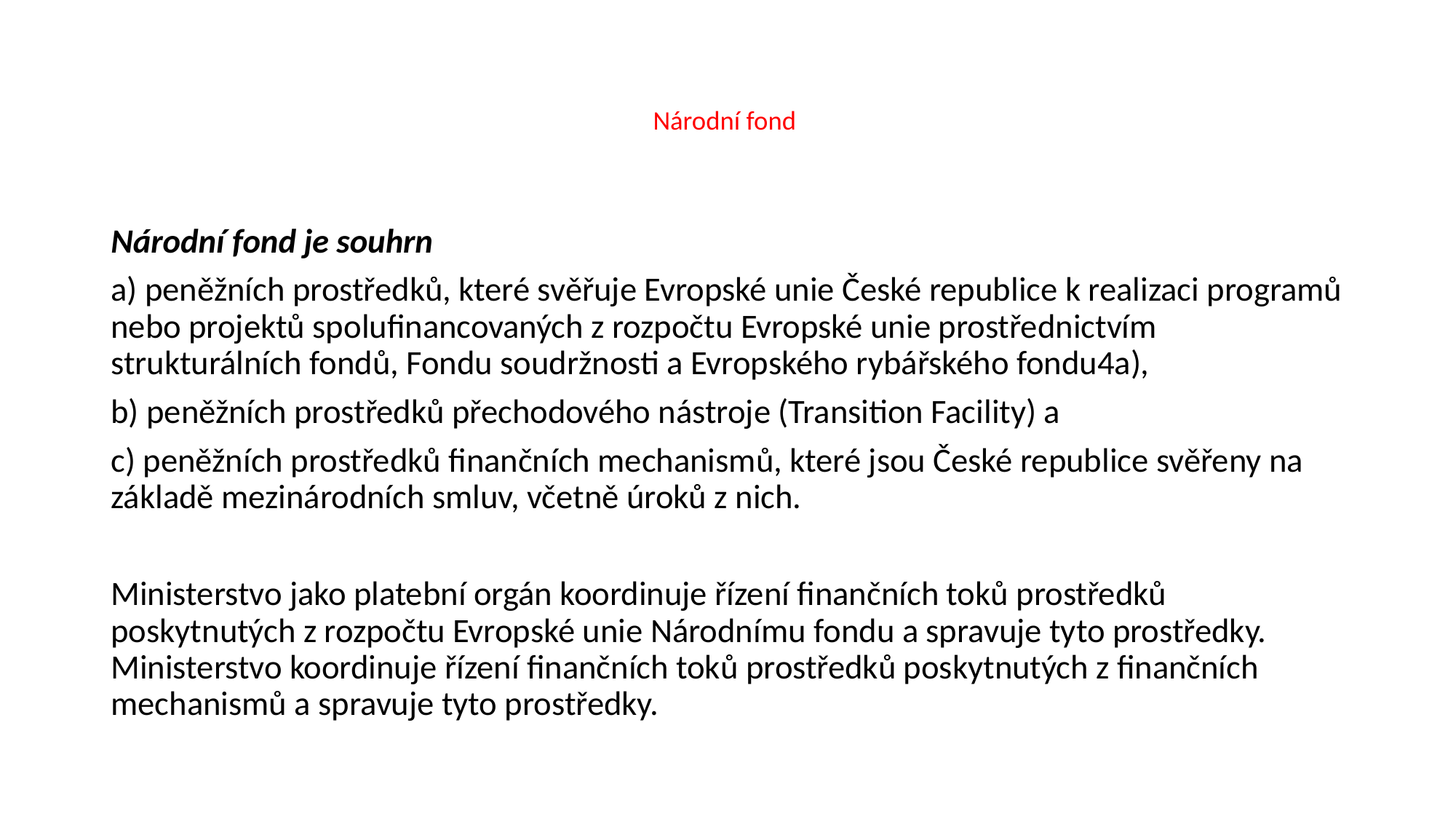

# Národní fond
Národní fond je souhrn
a) peněžních prostředků, které svěřuje Evropské unie České republice k realizaci programů nebo projektů spolufinancovaných z rozpočtu Evropské unie prostřednictvím strukturálních fondů, Fondu soudržnosti a Evropského rybářského fondu4a),
b) peněžních prostředků přechodového nástroje (Transition Facility) a
c) peněžních prostředků finančních mechanismů, které jsou České republice svěřeny na základě mezinárodních smluv, včetně úroků z nich.

Ministerstvo jako platební orgán koordinuje řízení finančních toků prostředků poskytnutých z rozpočtu Evropské unie Národnímu fondu a spravuje tyto prostředky. Ministerstvo koordinuje řízení finančních toků prostředků poskytnutých z finančních mechanismů a spravuje tyto prostředky.